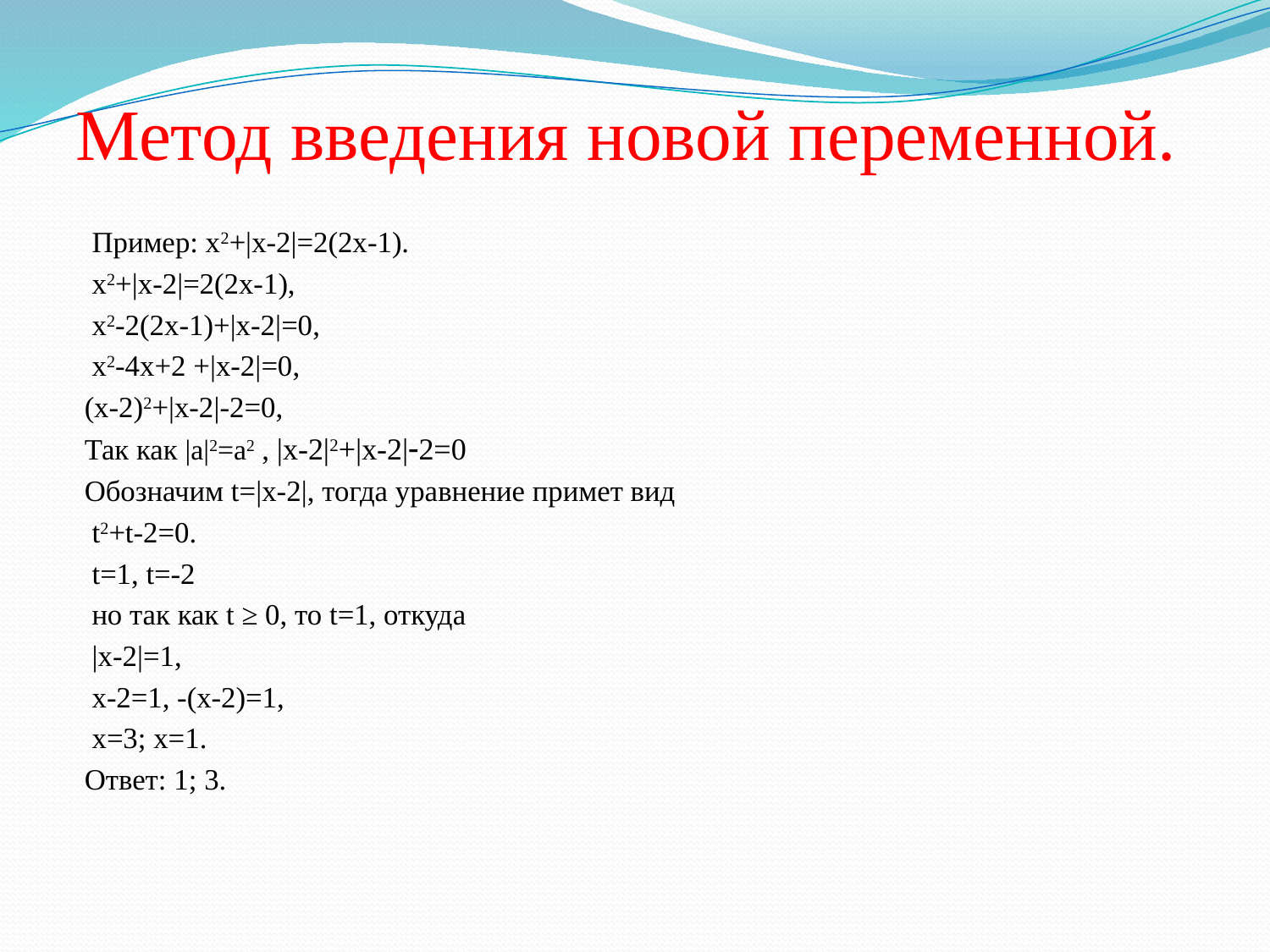

# Метод введения новой переменной.

      Пример: х2+|х-2|=2(2х-1).
      х2+|х-2|=2(2х-1),
      х2-2(2х-1)+|х-2|=0,
      х2-4х+2 +|х-2|=0,
     (х-2)2+|х-2|-2=0,
     Так как |а|2=а2 , |х-2|2+|х-2|−2=0
     Обозначим t=|х-2|, тогда уравнение примет вид
      t2+t-2=0.
      t=1, t=-2
      но так как t ≥ 0, то t=1, откуда
      |х-2|=1,
      х-2=1, -(х-2)=1,
      х=3; х=1.
     Ответ: 1; 3.